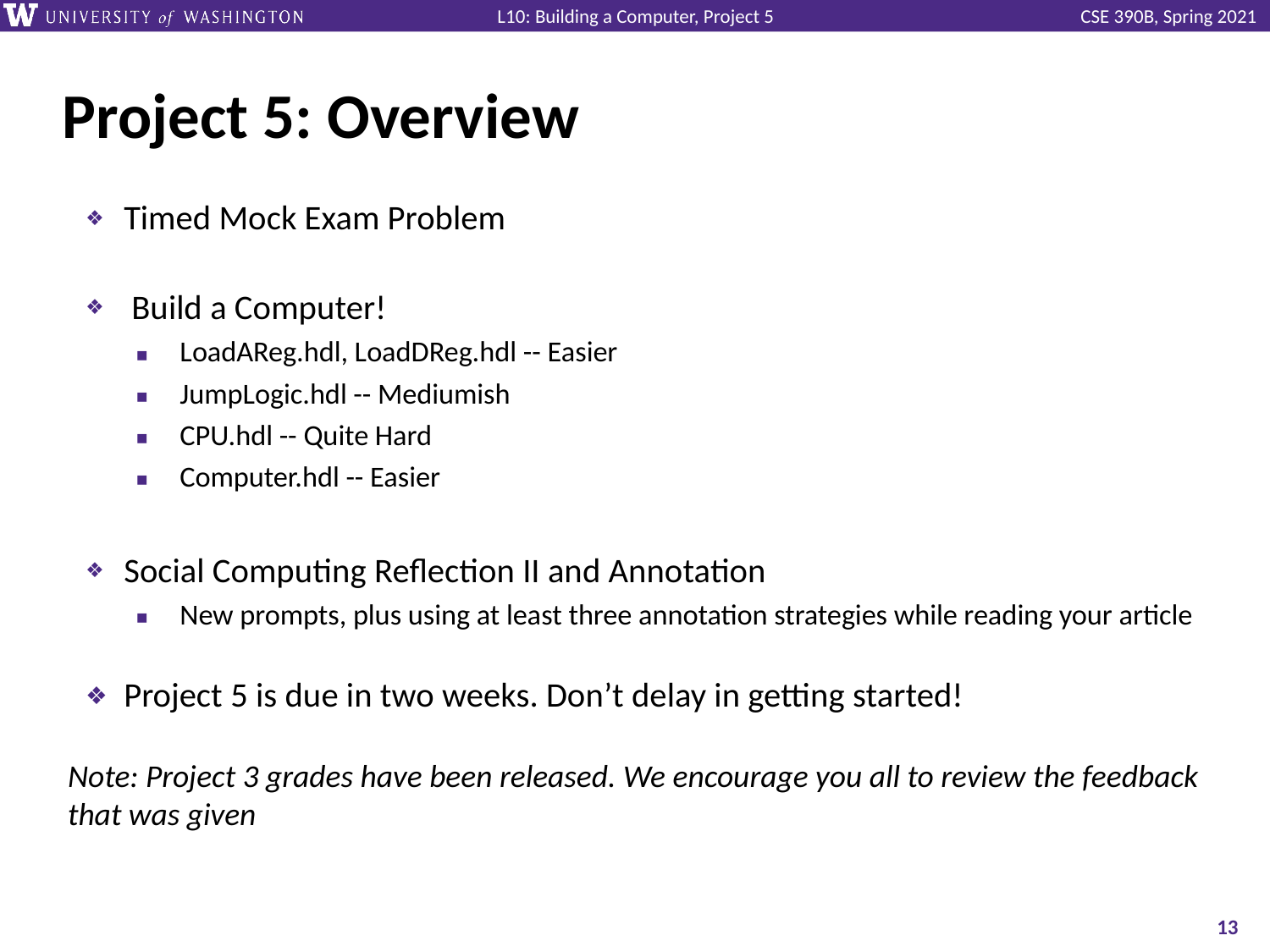

# Project 5: Overview
Timed Mock Exam Problem
 Build a Computer!
LoadAReg.hdl, LoadDReg.hdl -- Easier
JumpLogic.hdl -- Mediumish
CPU.hdl -- Quite Hard
Computer.hdl -- Easier

Social Computing Reflection II and Annotation
New prompts, plus using at least three annotation strategies while reading your article
Project 5 is due in two weeks. Don’t delay in getting started!
Note: Project 3 grades have been released. We encourage you all to review the feedback that was given
13